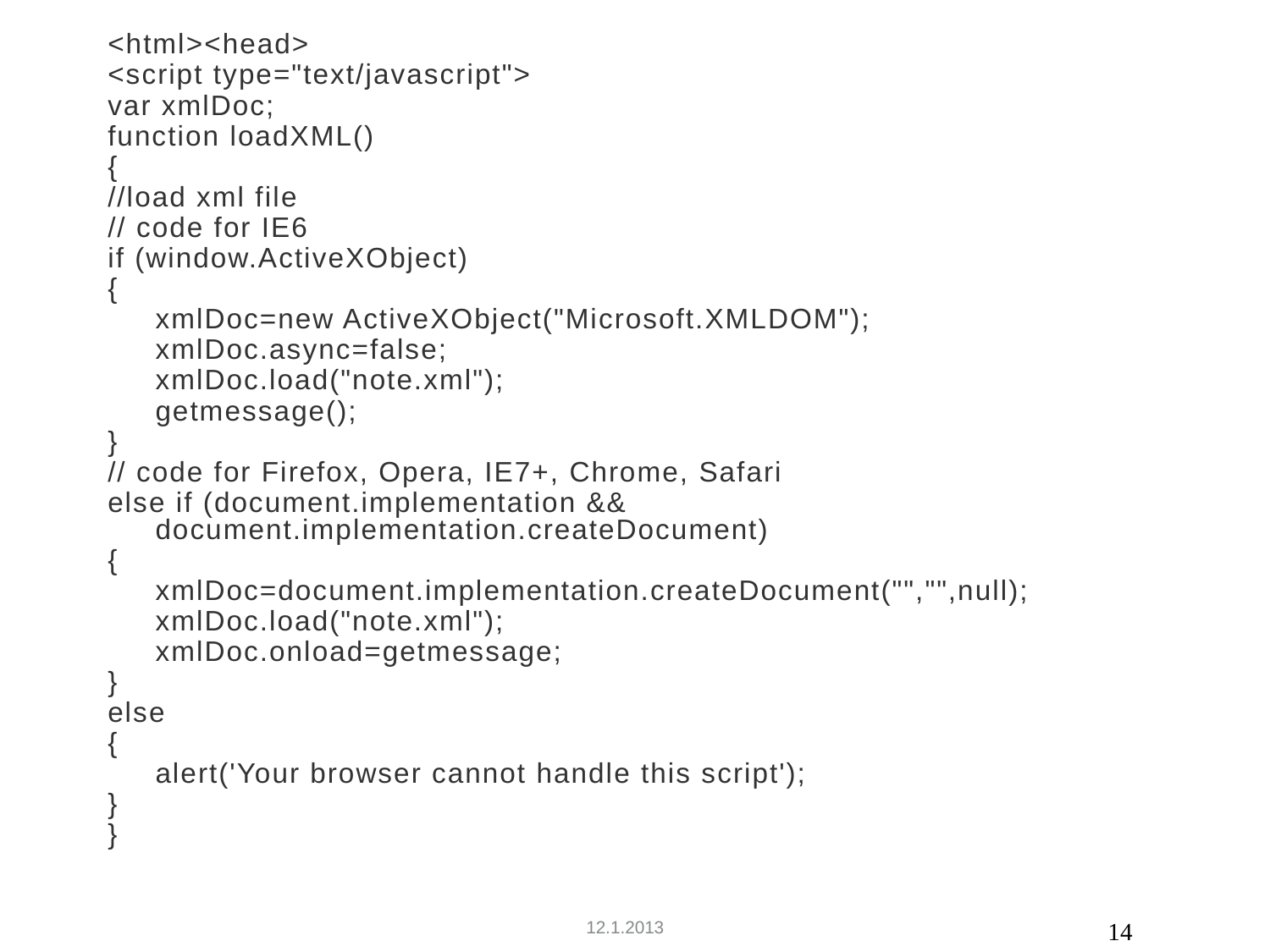

<html><head>
<script type="text/javascript">
var xmlDoc;
function loadXML()
{
//load xml file
// code for IE6
if (window.ActiveXObject)
{
	xmlDoc=new ActiveXObject("Microsoft.XMLDOM");
	xmlDoc.async=false;
	xmlDoc.load("note.xml");
	getmessage();
}
// code for Firefox, Opera, IE7+, Chrome, Safari
else if (document.implementation && document.implementation.createDocument)
{
	xmlDoc=document.implementation.createDocument("","",null);
	xmlDoc.load("note.xml");
	xmlDoc.onload=getmessage;
}
else
{
	alert('Your browser cannot handle this script');
}
}
14
12.1.2013